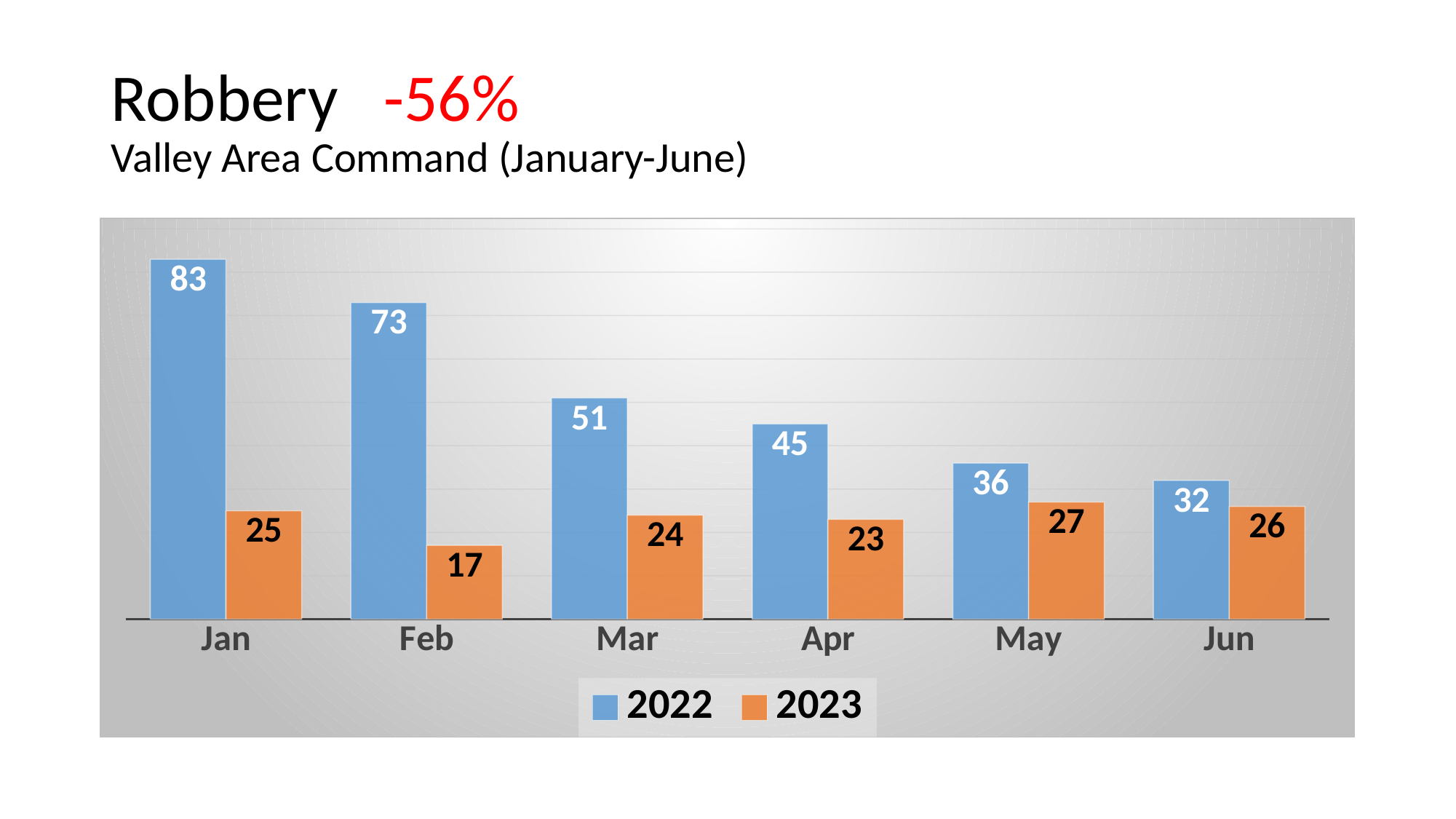

# Robbery   -56% Valley Area Command (January-June)

### Chart

| Category | 2022 | 2023 |
|---|---|---|
| Jan | 83.0 | 25.0 |
| Feb | 73.0 | 17.0 |
| Mar | 51.0 | 24.0 |
| Apr | 45.0 | 23.0 |
| May | 36.0 | 27.0 |
| Jun | 32.0 | 26.0 |